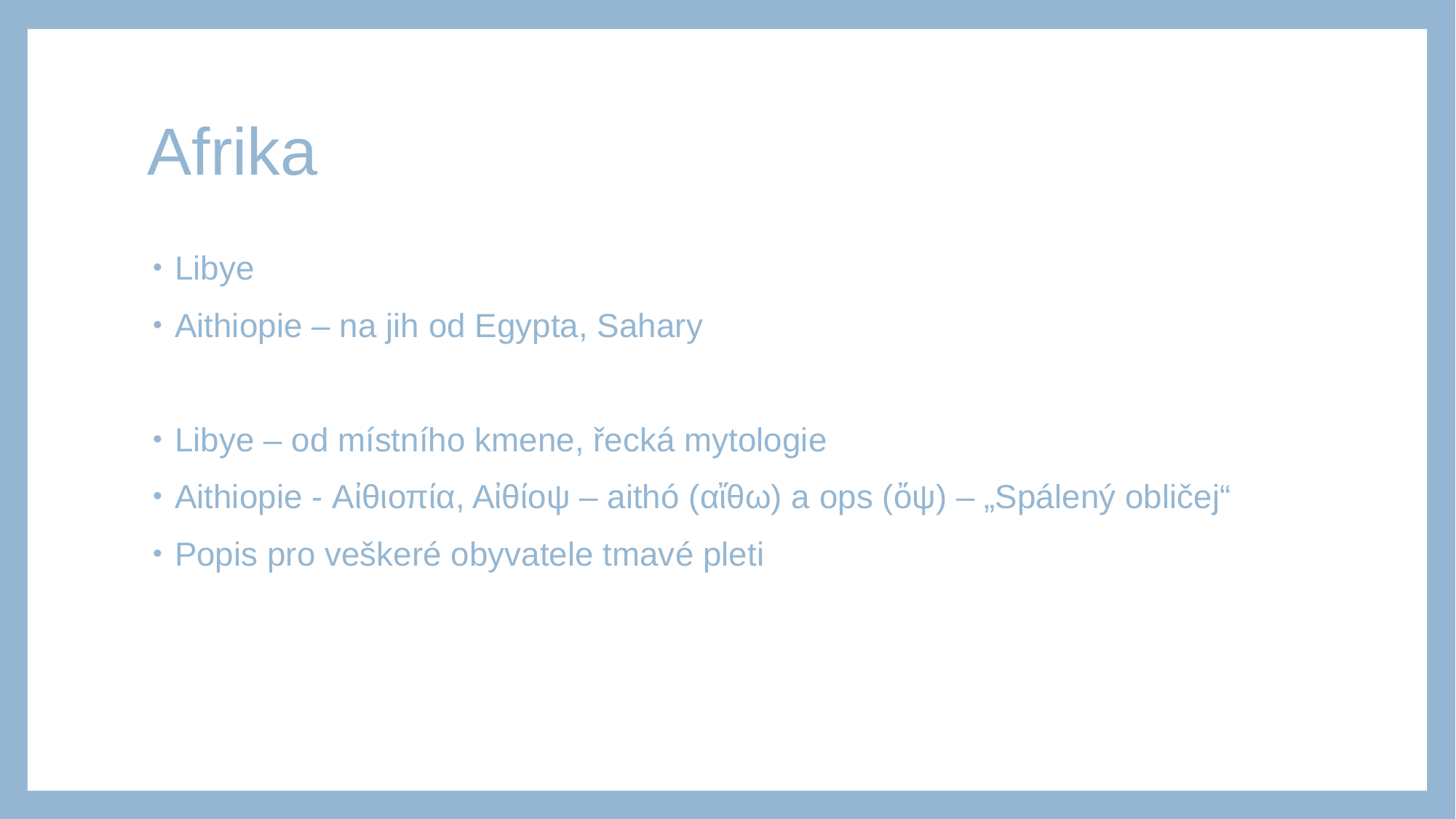

# Afrika
Libye
Aithiopie – na jih od Egypta, Sahary

Libye – od místního kmene, řecká mytologie
Aithiopie - Αἰθιοπία, Αἰθίοψ – aithó (αἴθω) a ops (ὄψ) – „Spálený obličej“
Popis pro veškeré obyvatele tmavé pleti